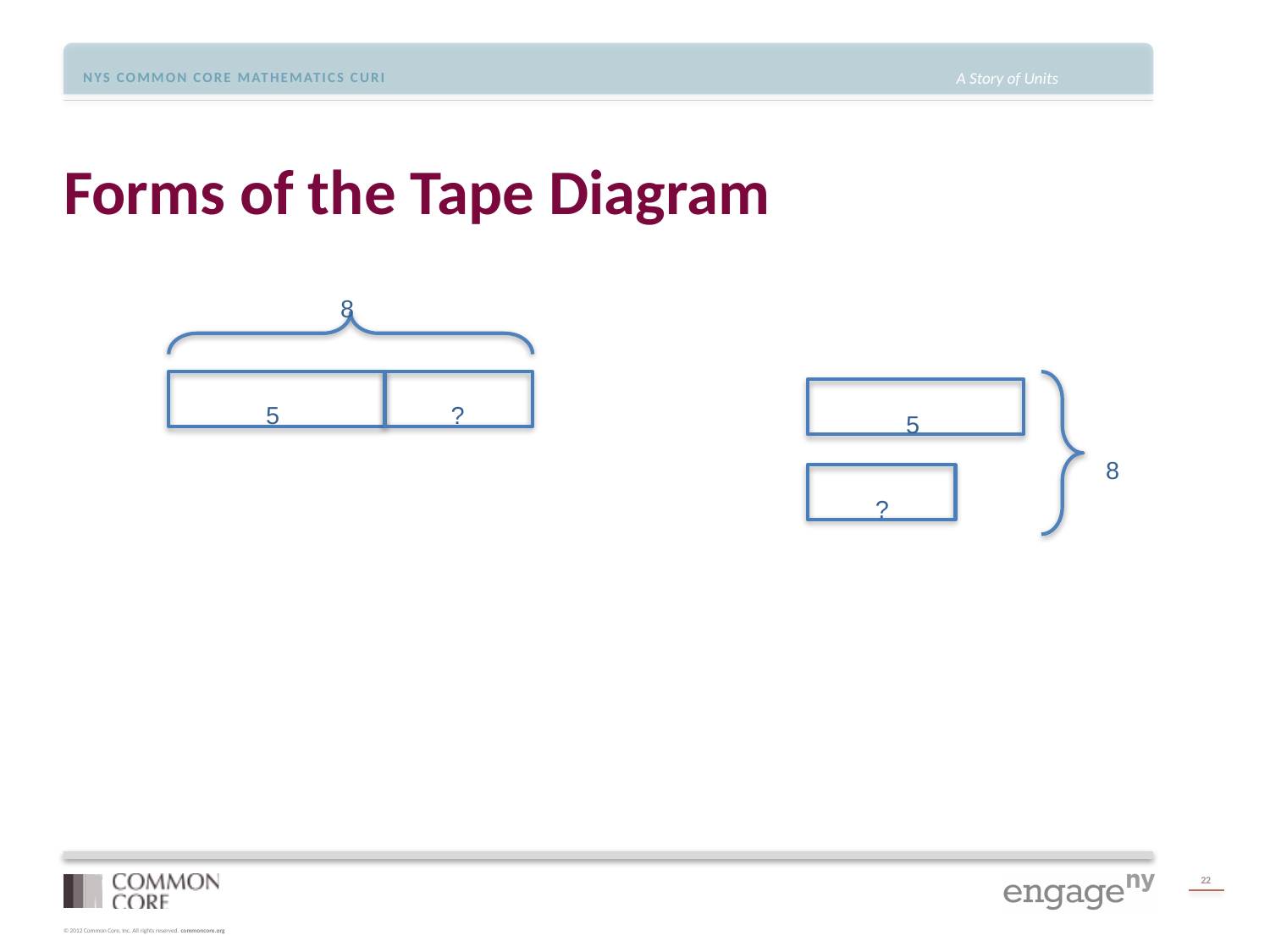

# Forms of the Tape Diagram

8

?
5

5

8
?

22